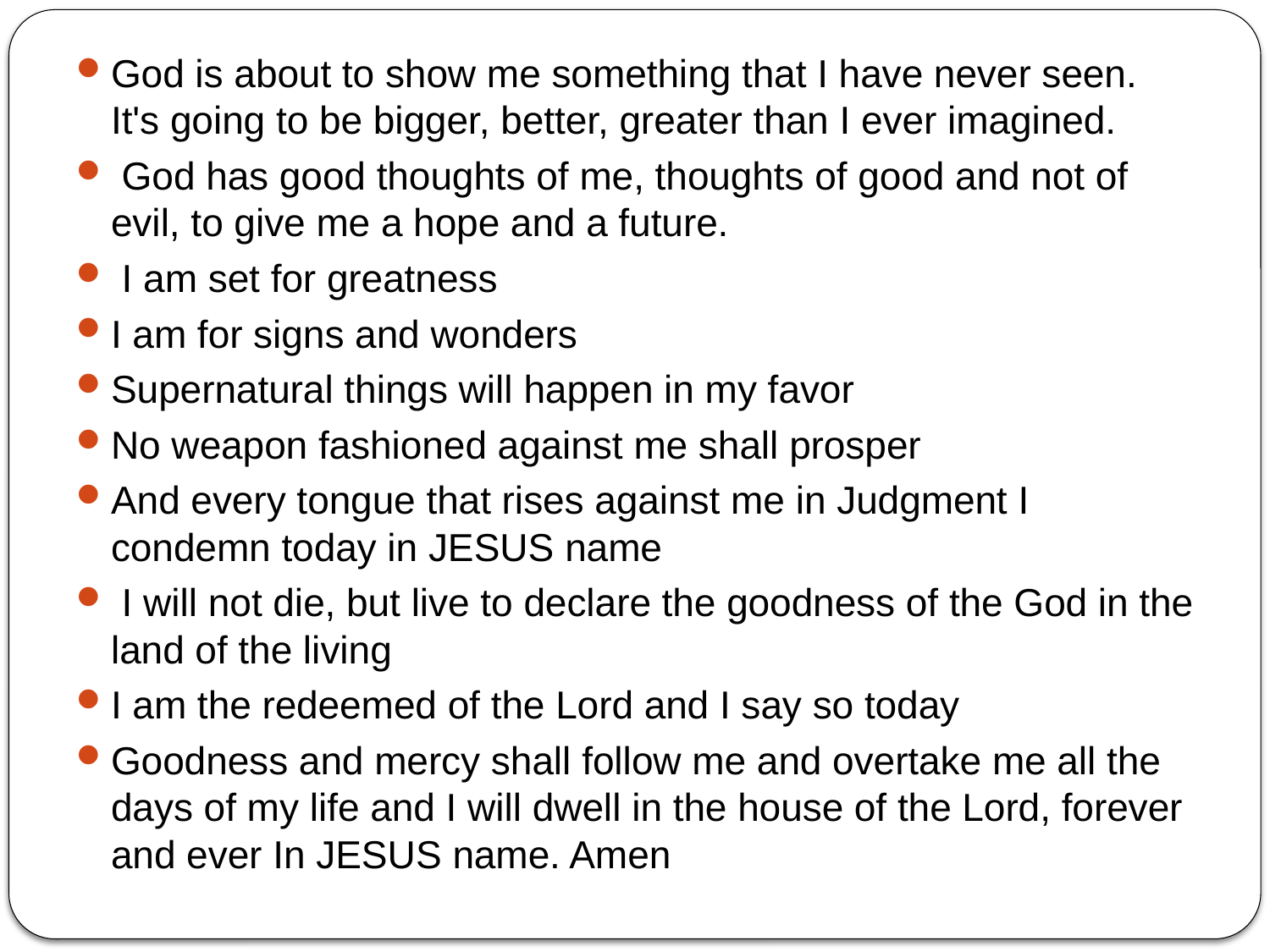

God is about to show me something that I have never seen. It's going to be bigger, better, greater than I ever imagined.
 God has good thoughts of me, thoughts of good and not of evil, to give me a hope and a future.
 I am set for greatness
I am for signs and wonders
Supernatural things will happen in my favor
No weapon fashioned against me shall prosper
And every tongue that rises against me in Judgment I condemn today in JESUS name
 I will not die, but live to declare the goodness of the God in the land of the living
I am the redeemed of the Lord and I say so today
Goodness and mercy shall follow me and overtake me all the days of my life and I will dwell in the house of the Lord, forever and ever In JESUS name. Amen